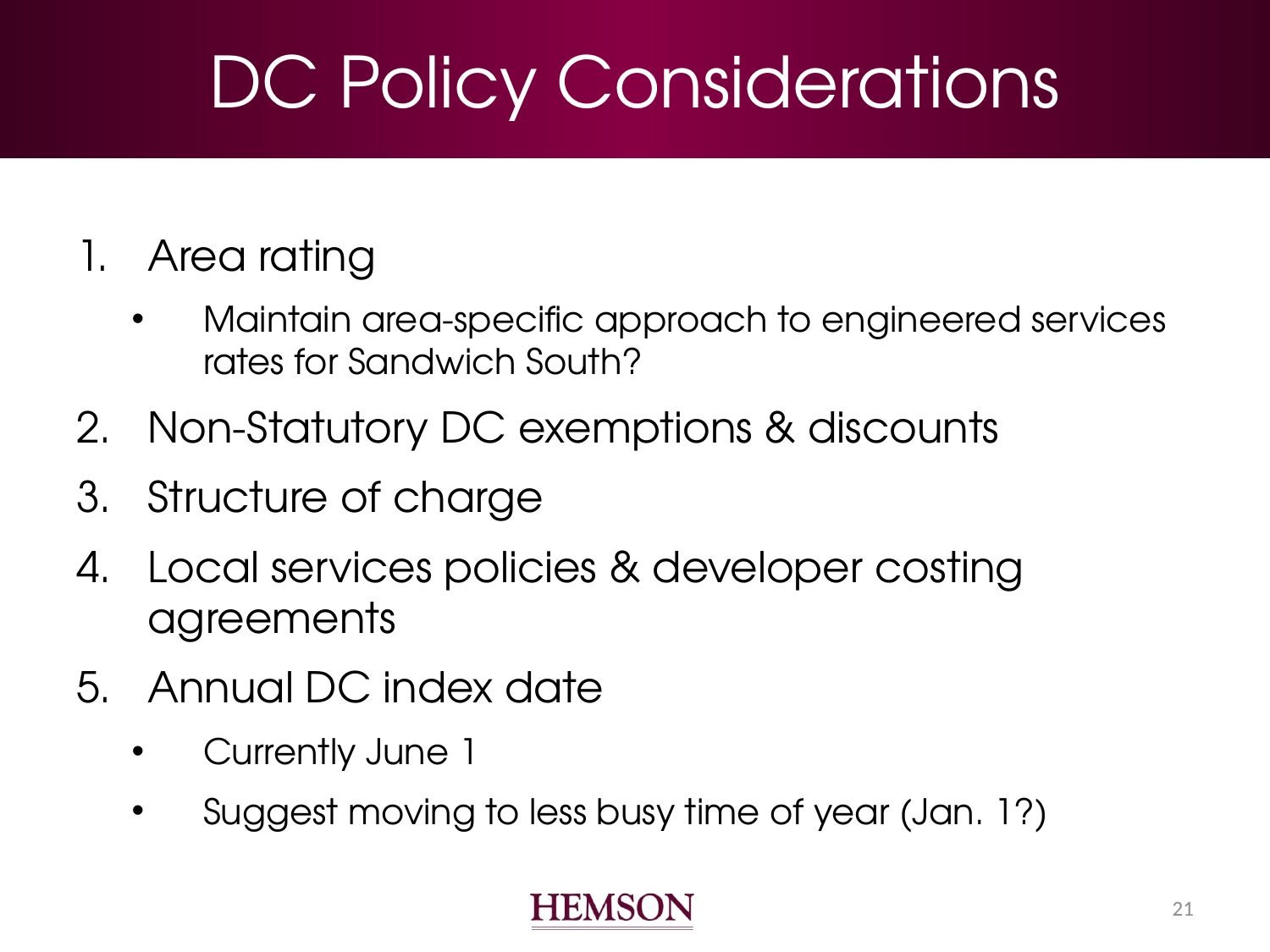

# DC Policy Considerations
Area rating
Maintain area-specific approach to engineered services rates for Sandwich South?
Non-Statutory DC exemptions & discounts
Structure of charge
Local services policies & developer costing agreements
Annual DC index date
Currently June 1
Suggest moving to less busy time of year (Jan. 1?)
21